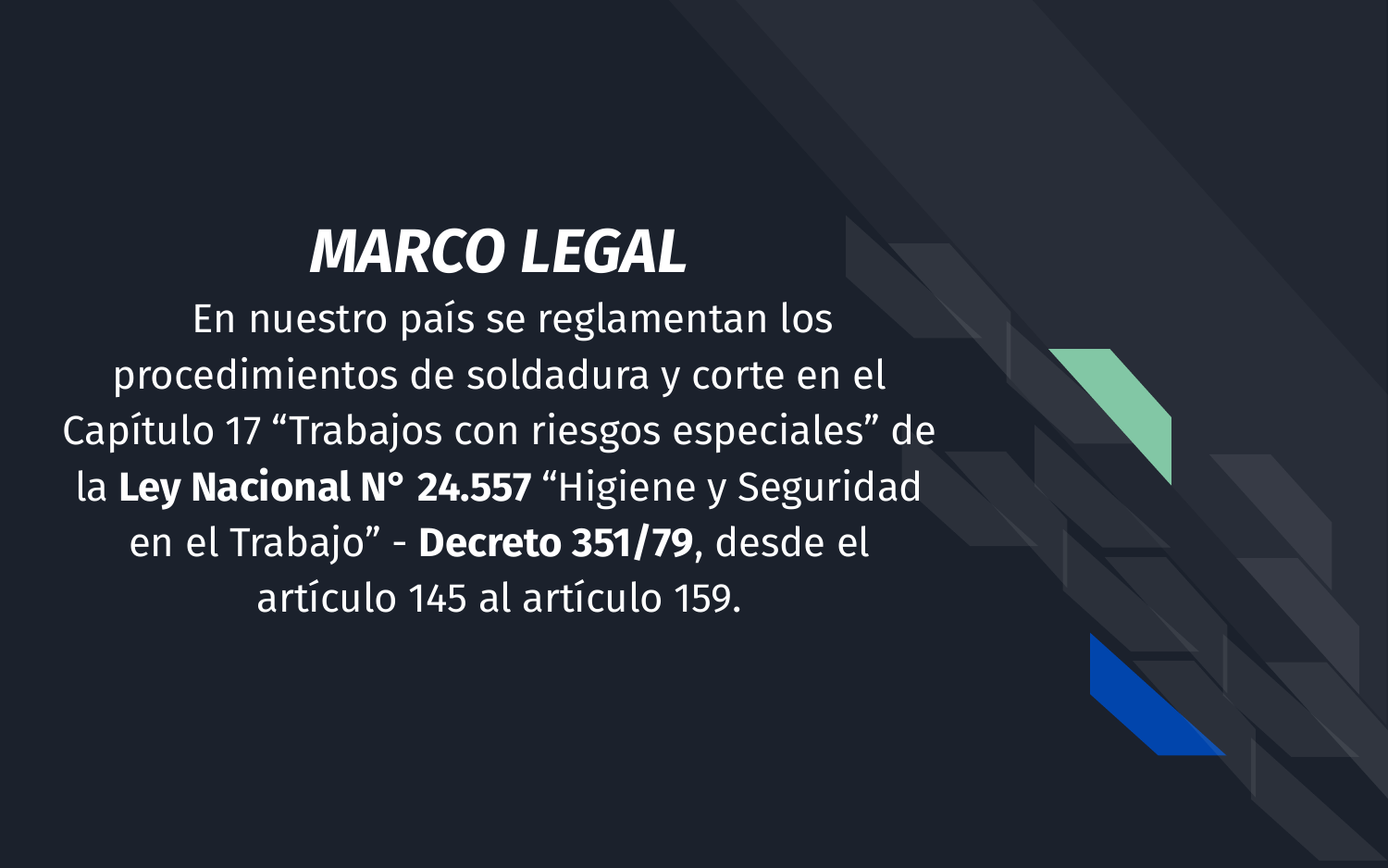

# MARCO LEGAL
En nuestro país se reglamentan los procedimientos de soldadura y corte en el Capítulo 17 “Trabajos con riesgos especiales” de la Ley Nacional N° 24.557 “Higiene y Seguridad en el Trabajo” - Decreto 351/79, desde el artículo 145 al artículo 159.